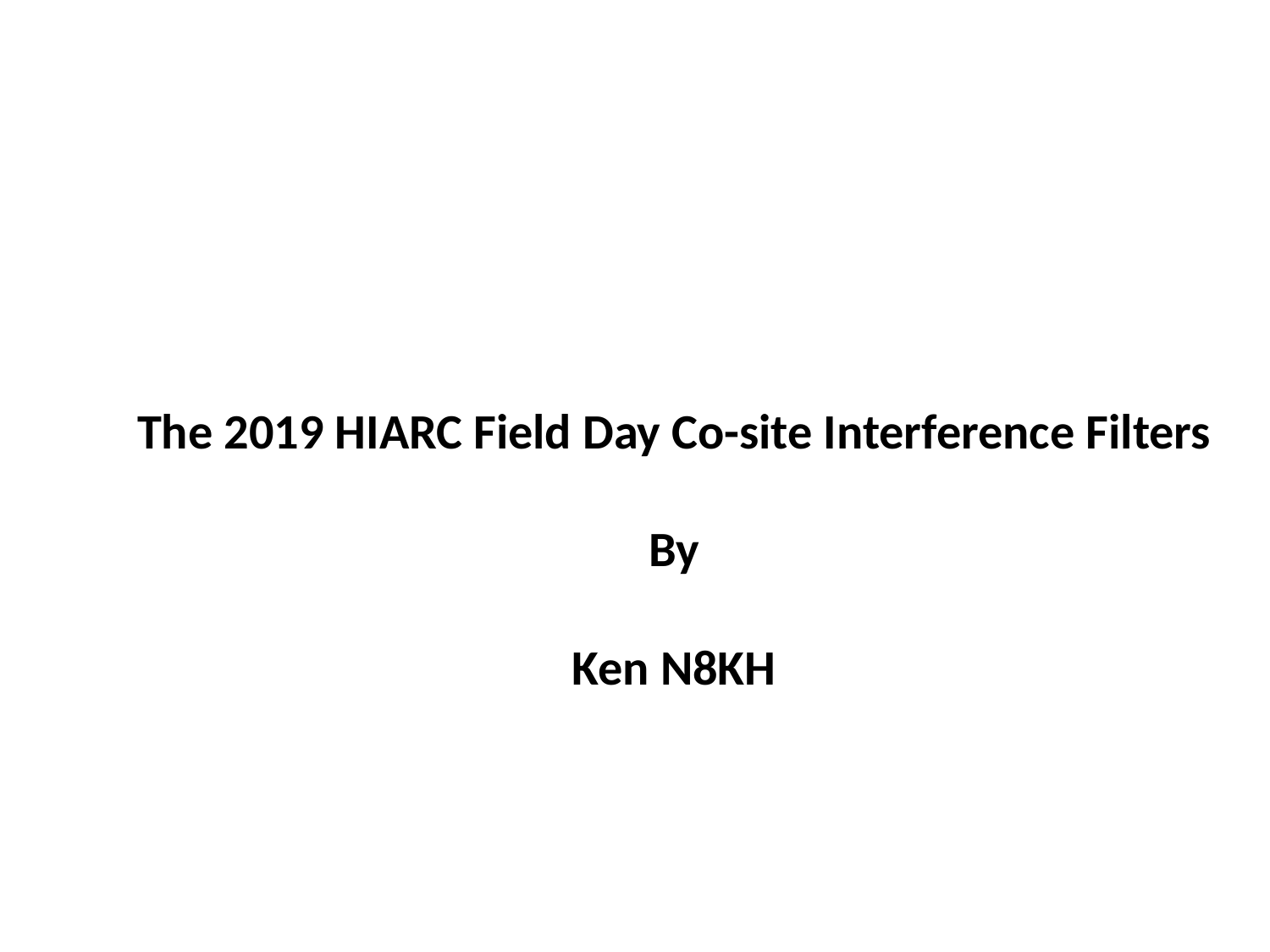

The 2019 HIARC Field Day Co-site Interference Filters

By

Ken N8KH